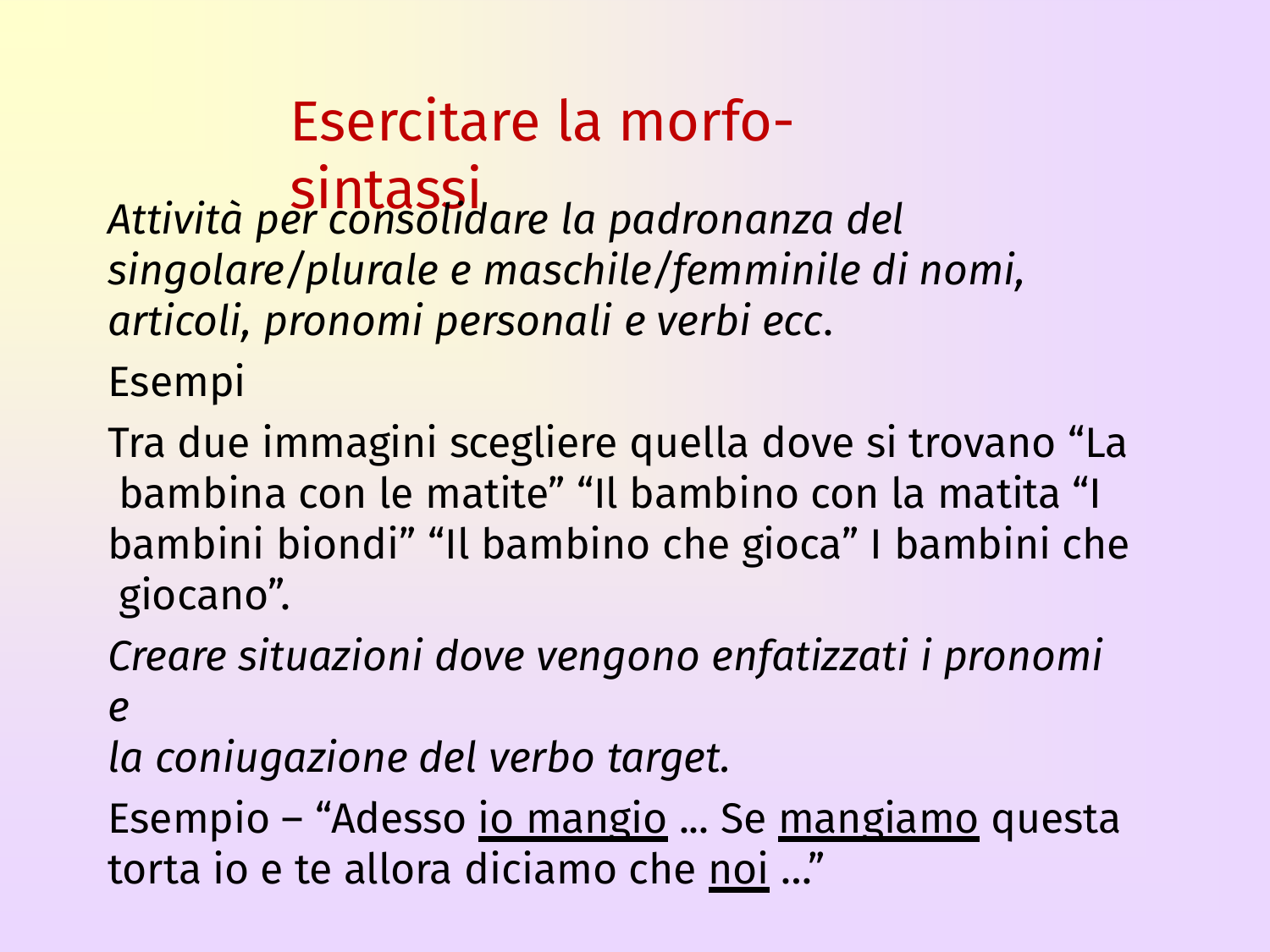

# Esercitare la morfo-sintassi
Attività per consolidare la padronanza del  singolare/plurale e maschile/femminile di nomi,  articoli, pronomi personali e verbi ecc.
Esempi
Tra due immagini scegliere quella dove si trovano “La  bambina con le matite” “Il bambino con la matita “I  bambini biondi” “Il bambino che gioca” I bambini che  giocano”.
Creare situazioni dove vengono enfatizzati i pronomi e
la coniugazione del verbo target.
Esempio – “Adesso io mangio ... Se mangiamo questa
torta io e te allora diciamo che noi …”